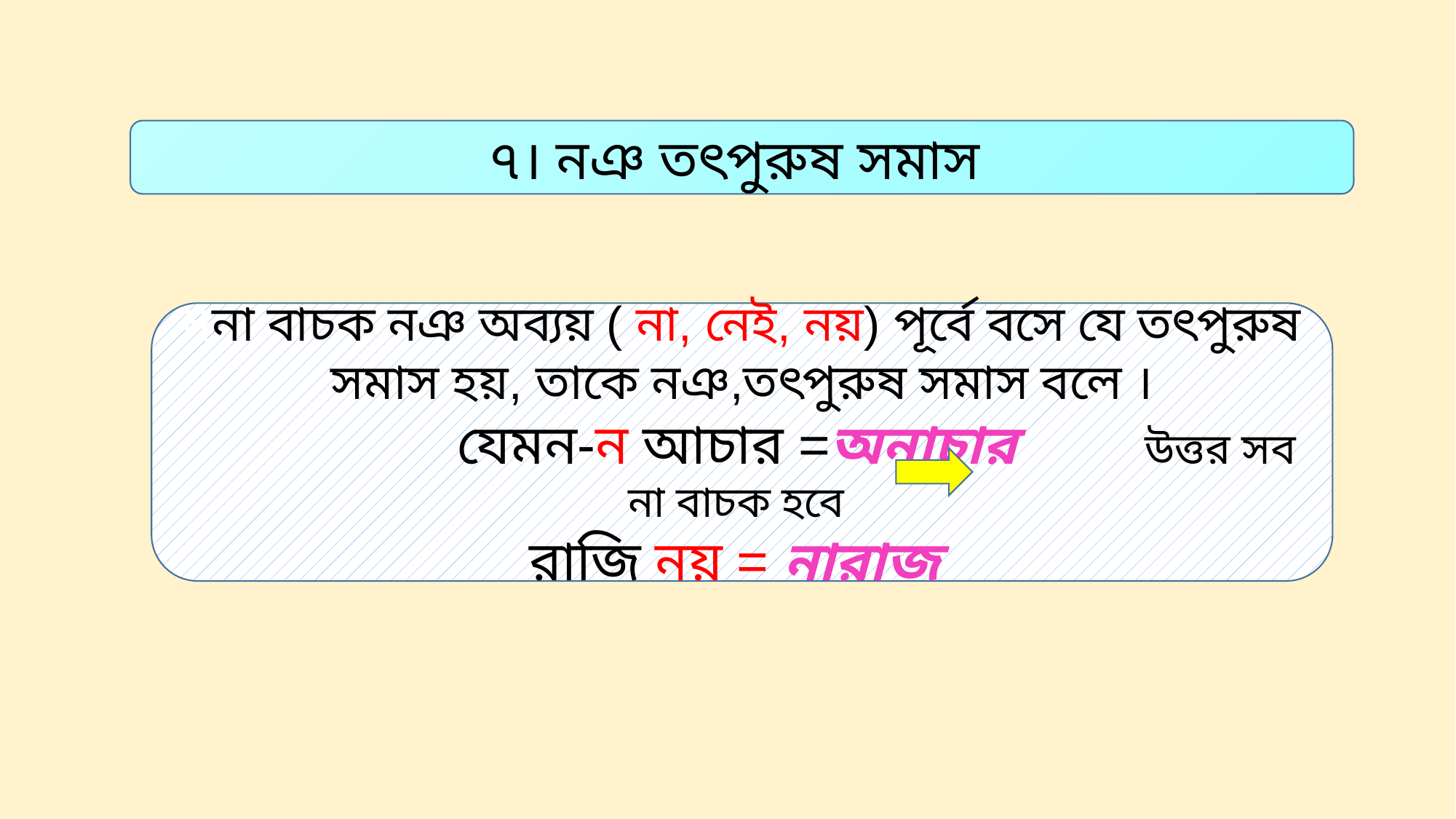

৭। নঞ তৎপুরুষ সমাস
ননা বাচক নঞ অব্যয় ( না, নেই, নয়) পূর্বে বসে যে তৎপুরুষ সমাস হয়, তাকে নঞ,তৎপুরুষ সমাস বলে ।
                   যেমন-ন আচার =অনাচার         উত্তর সব না বাচক হবে
রাজি নয় = নারাজ